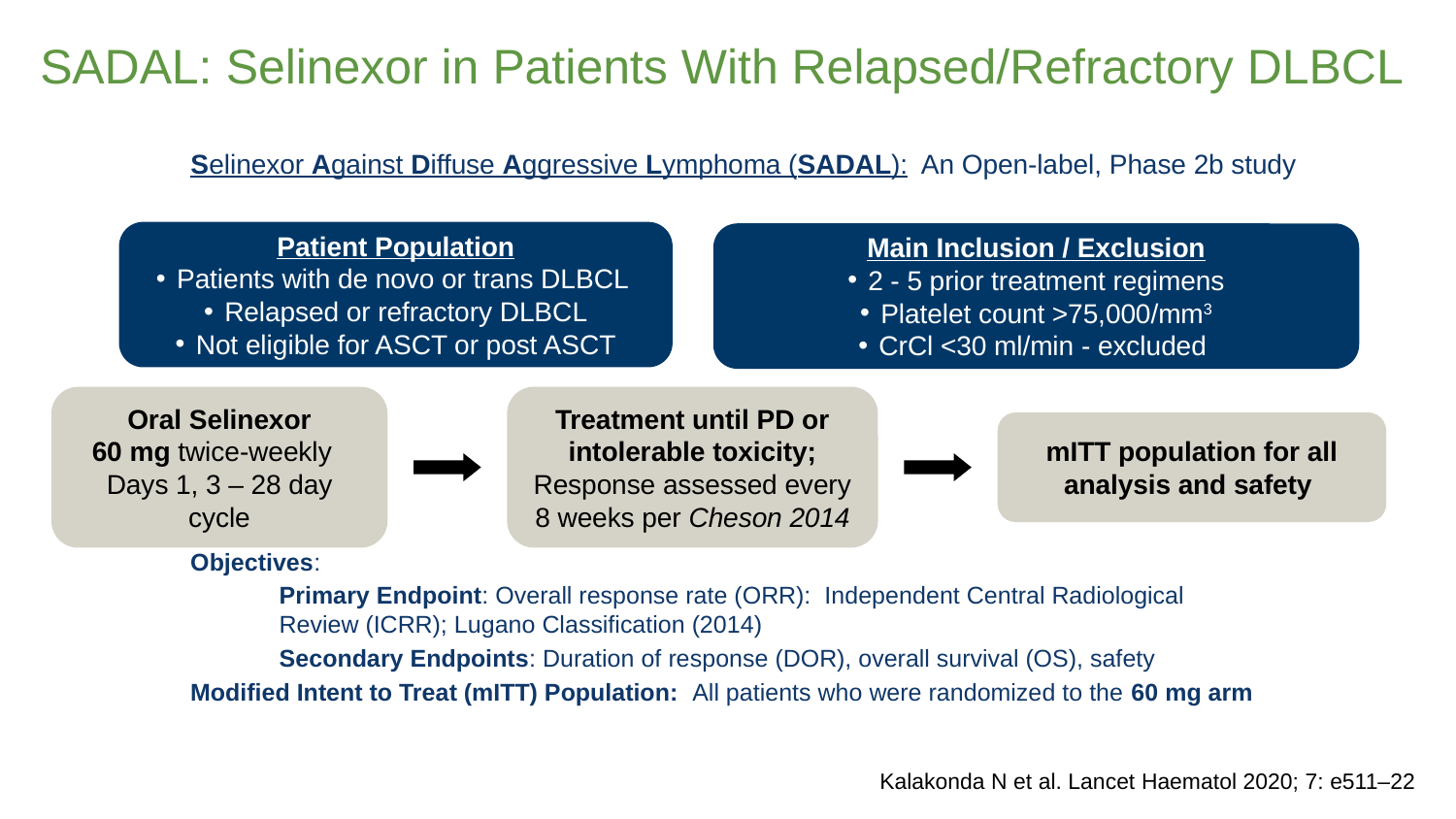

# SADAL: Selinexor in Patients With Relapsed/Refractory DLBCL
Selinexor Against Diffuse Aggressive Lymphoma (SADAL):  An Open-label, Phase 2b study
Patient Population
Patients with de novo or trans DLBCL
Relapsed or refractory DLBCL
Not eligible for ASCT or post ASCT
Main Inclusion / Exclusion
2 - 5 prior treatment regimens
Platelet count >75,000/mm3
CrCl <30 ml/min - excluded
Treatment until PD or intolerable toxicity; Response assessed every 8 weeks per Cheson 2014
Oral Selinexor
60 mg twice-weekly   Days 1, 3 – 28 day cycle
mITT population for all analysis and safety

Objectives:
Primary Endpoint: Overall response rate (ORR):  Independent Central Radiological Review (ICRR); Lugano Classification (2014)
Secondary Endpoints: Duration of response (DOR), overall survival (OS), safety
Modified Intent to Treat (mITT) Population:  All patients who were randomized to the 60 mg arm
Kalakonda N et al. Lancet Haematol 2020; 7: e511–22